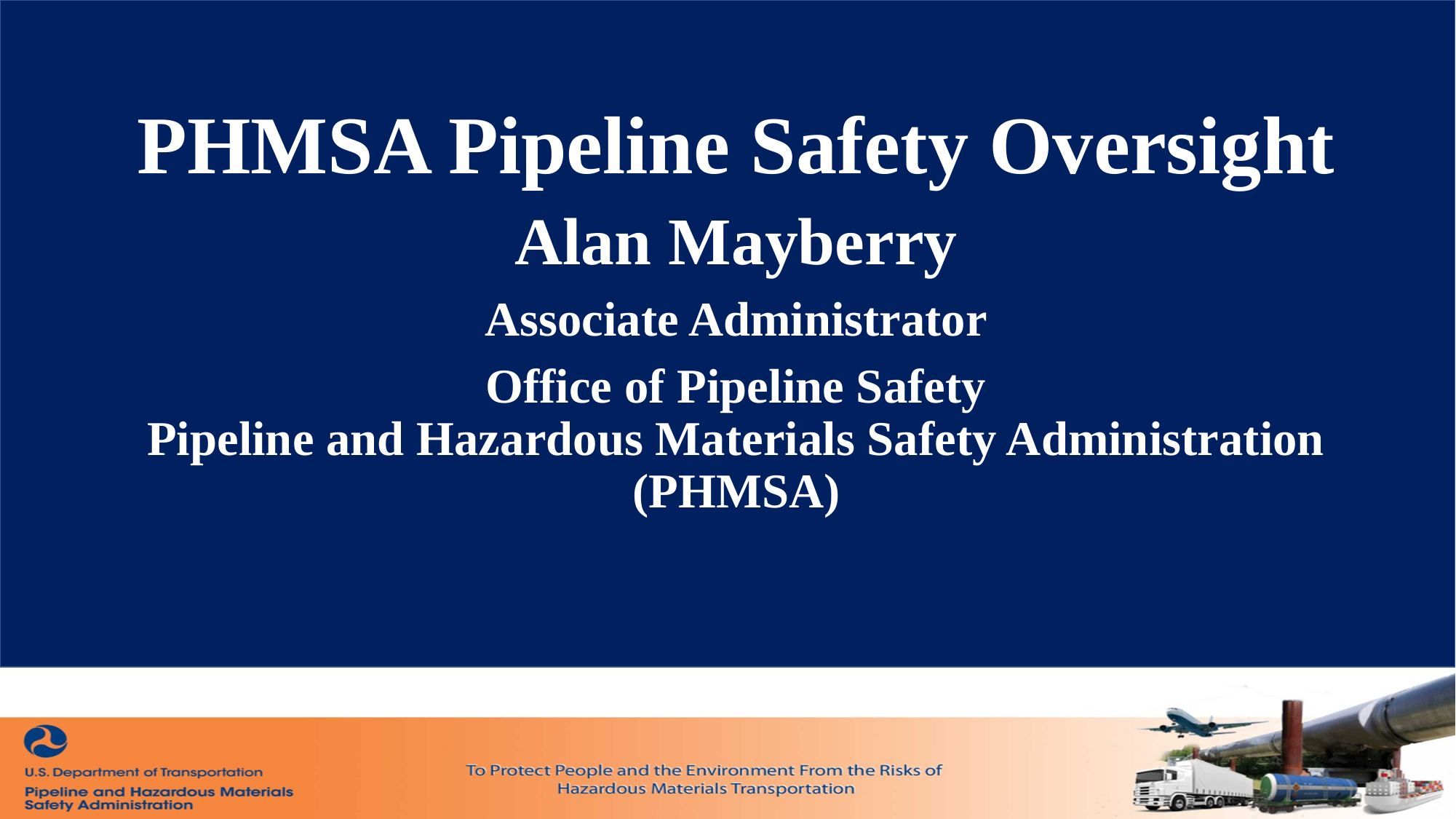

PHMSA Pipeline Safety Oversight
Alan Mayberry
Associate Administrator
Office of Pipeline Safety
Pipeline and Hazardous Materials Safety Administration (PHMSA)